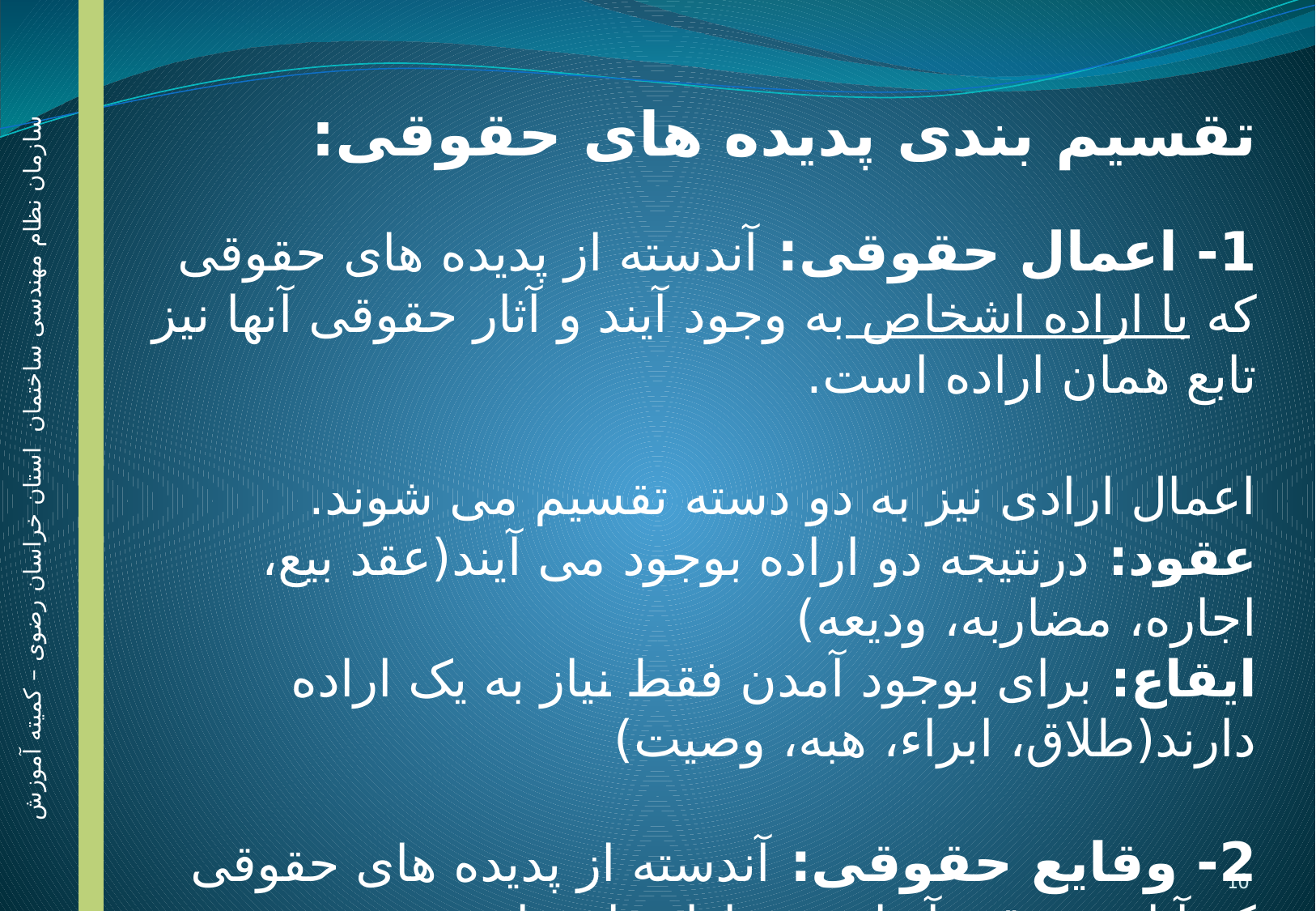

تقسیم بندی پدیده های حقوقی:

1- اعمال حقوقی: آندسته از پدیده های حقوقی که با اراده اشخاص به وجود آیند و آثار حقوقی آنها نیز تابع همان اراده است.

اعمال ارادی نیز به دو دسته تقسیم می شوند.
عقود: درنتیجه دو اراده بوجود می آیند(عقد بیع، اجاره، مضاربه، ودیعه)
ایقاع: برای بوجود آمدن فقط نیاز به یک اراده دارند(طلاق، ابراء، هبه، وصیت)

2- وقایع حقوقی: آندسته از پدیده های حقوقی که آثار حقوقی آنها نتیجه اراده اشخاص نیست و به حکم قانون بوجود می آیند.(فوت، تولد)
سازمان نظام مهندسی ساختمان  استان خراسان رضوی – کمیته آموزش

10